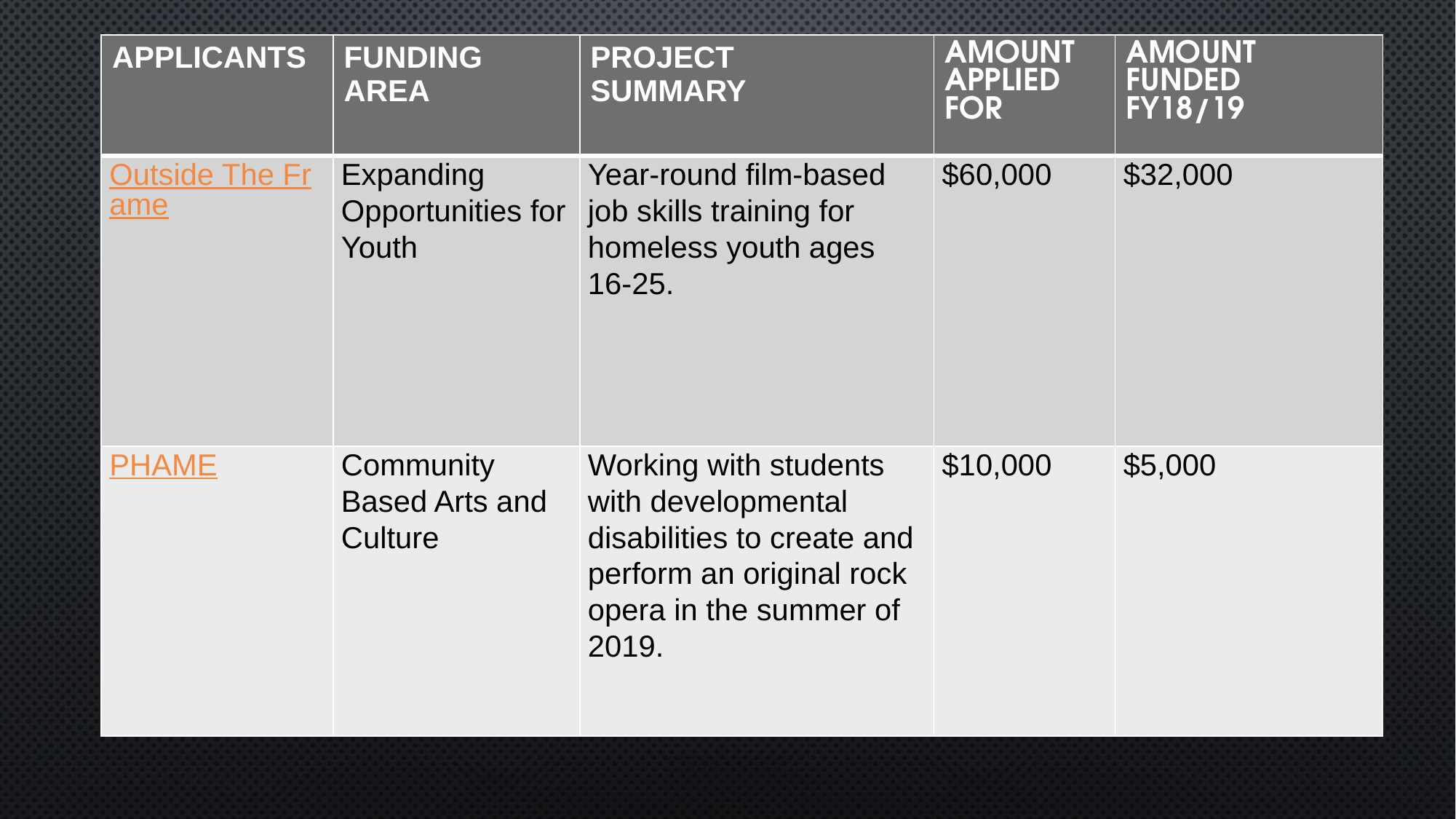

| APPLICANTS | FUNDING AREA | PROJECT SUMMARY | AMOUNT APPLIED FOR | AMOUNT FUNDED FY18/19 |
| --- | --- | --- | --- | --- |
| Outside The Frame | Expanding Opportunities for Youth | Year-round film-based job skills training for homeless youth ages 16-25. | $60,000 | $32,000 |
| PHAME | Community Based Arts and Culture | Working with students with developmental disabilities to create and perform an original rock opera in the summer of 2019. | $10,000 | $5,000 |